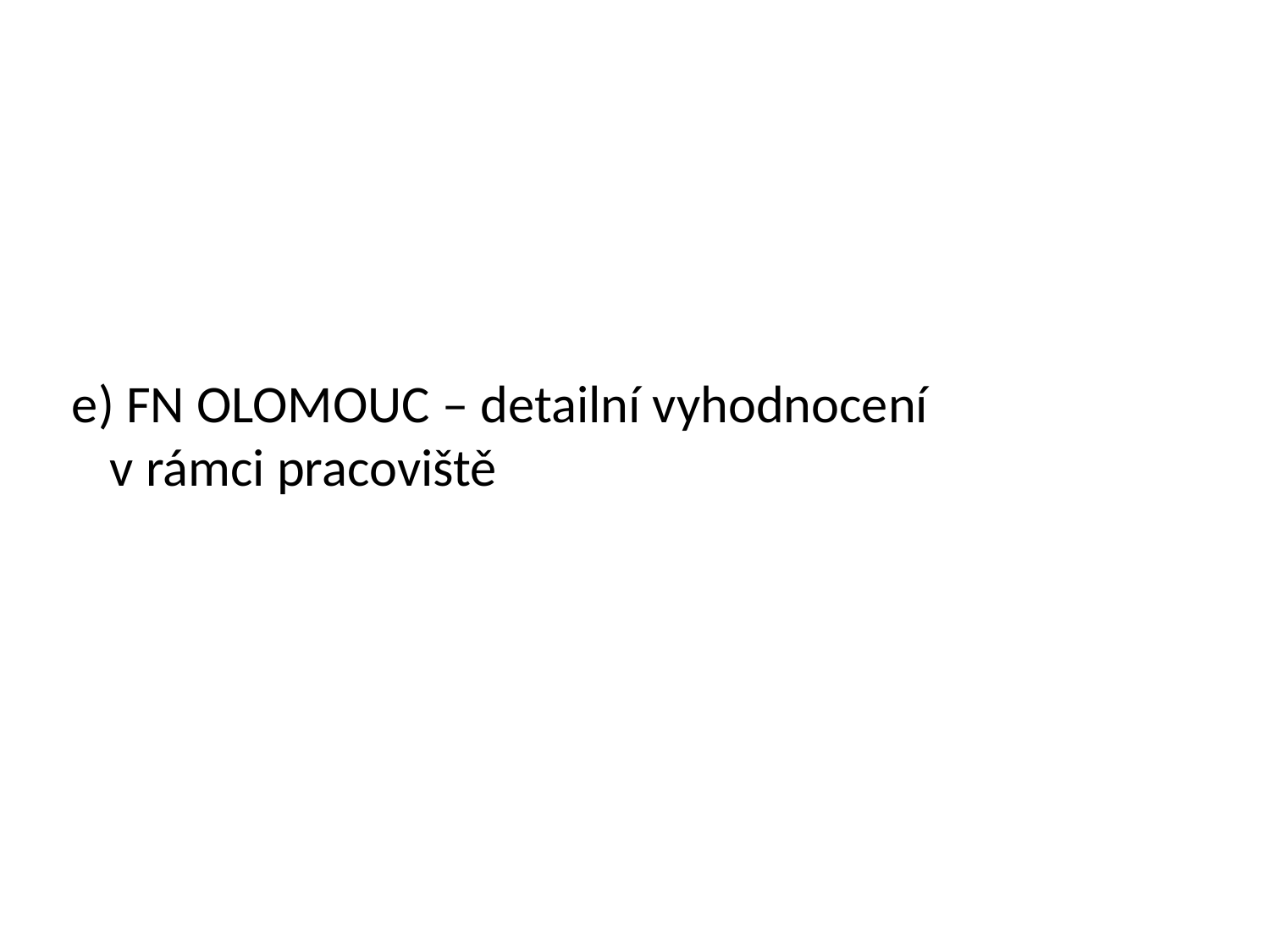

e) FN OLOMOUC – detailní vyhodnocení
v rámci pracoviště